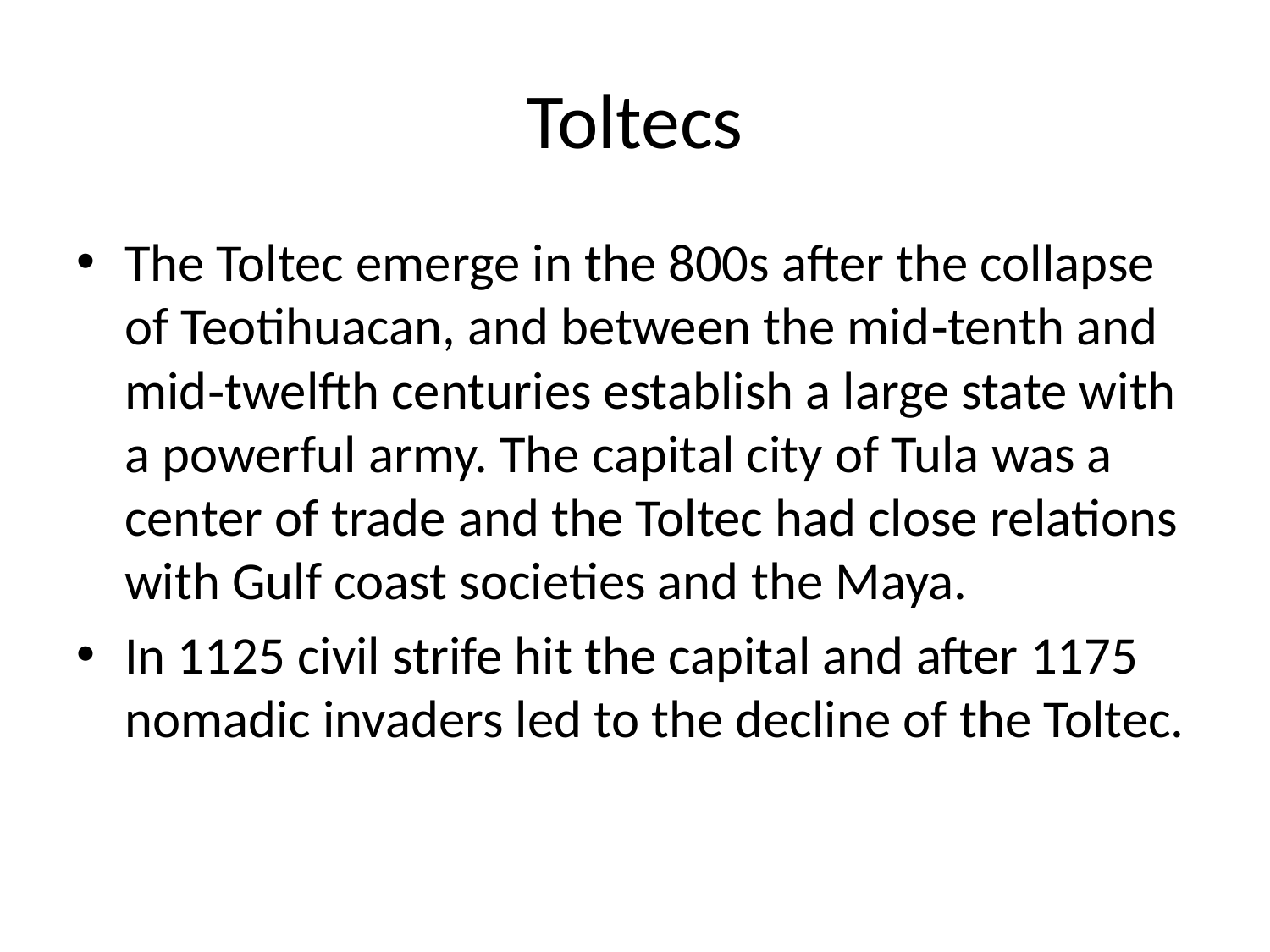

# Toltecs
The Toltec emerge in the 800s after the collapse of Teotihuacan, and between the mid‐tenth and mid‐twelfth centuries establish a large state with a powerful army. The capital city of Tula was a center of trade and the Toltec had close relations with Gulf coast societies and the Maya.
In 1125 civil strife hit the capital and after 1175 nomadic invaders led to the decline of the Toltec.